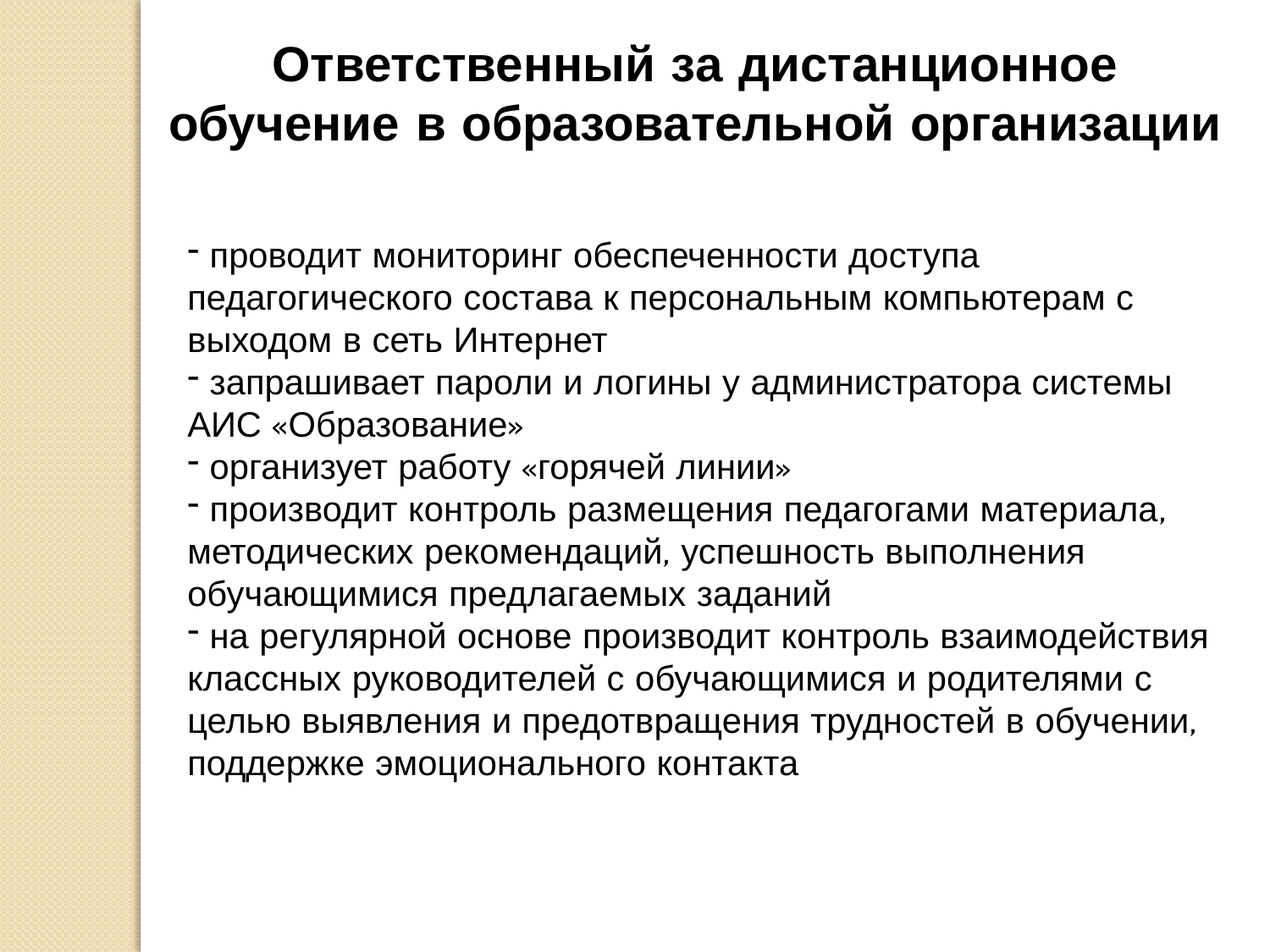

Ответственный за дистанционное обучение в образовательной организации
 проводит мониторинг обеспеченности доступа педагогического состава к персональным компьютерам с выходом в сеть Интернет
 запрашивает пароли и логины у администратора системы АИС «Образование»
 организует работу «горячей линии»
 производит контроль размещения педагогами материала, методических рекомендаций, успешность выполнения обучающимися предлагаемых заданий
 на регулярной основе производит контроль взаимодействия классных руководителей с обучающимися и родителями с целью выявления и предотвращения трудностей в обучении, поддержке эмоционального контакта